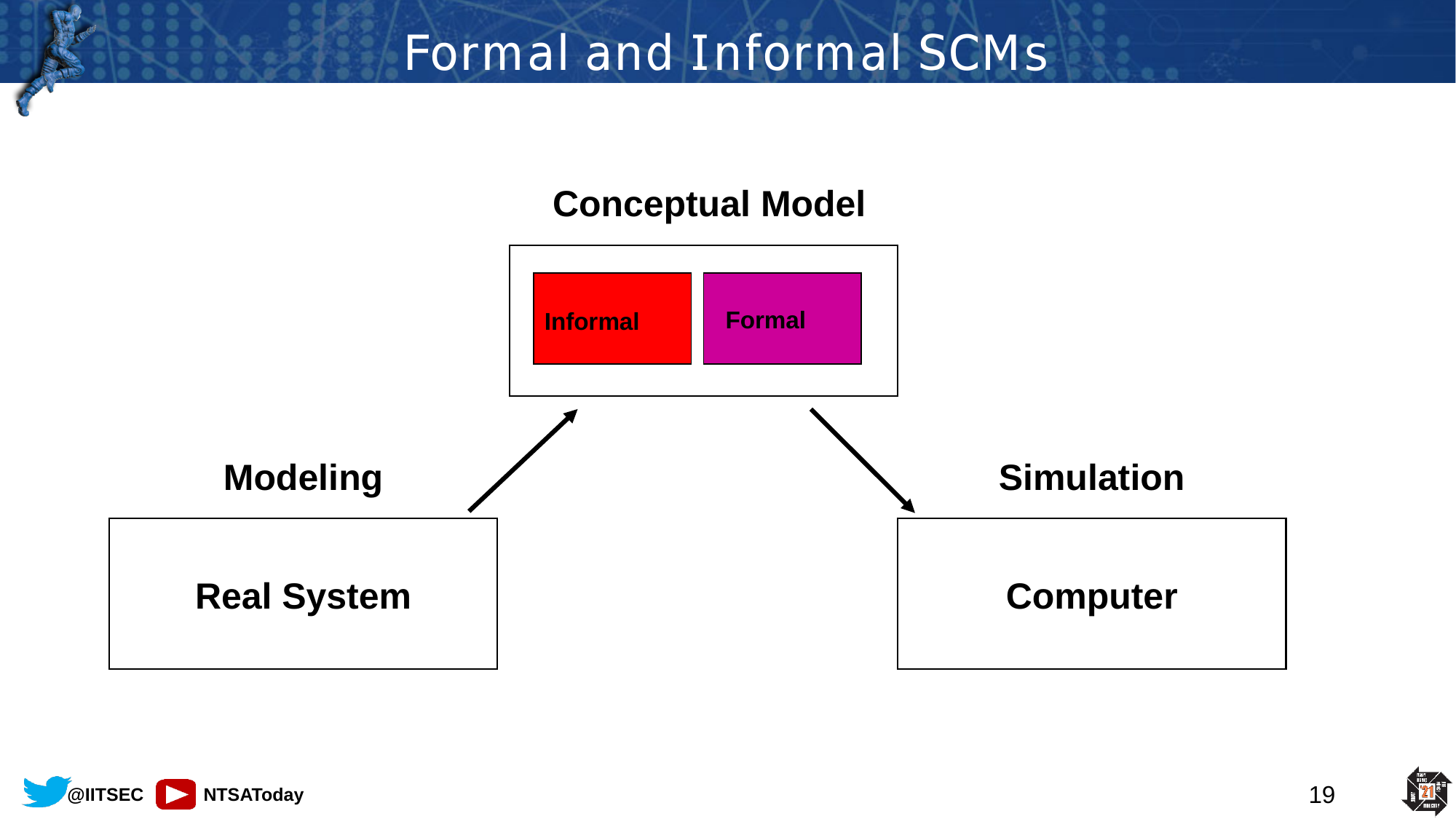

# Formal and Informal SCMs
Conceptual Model

Formal
Informal

Modeling
Simulation
Real System
Computer
19